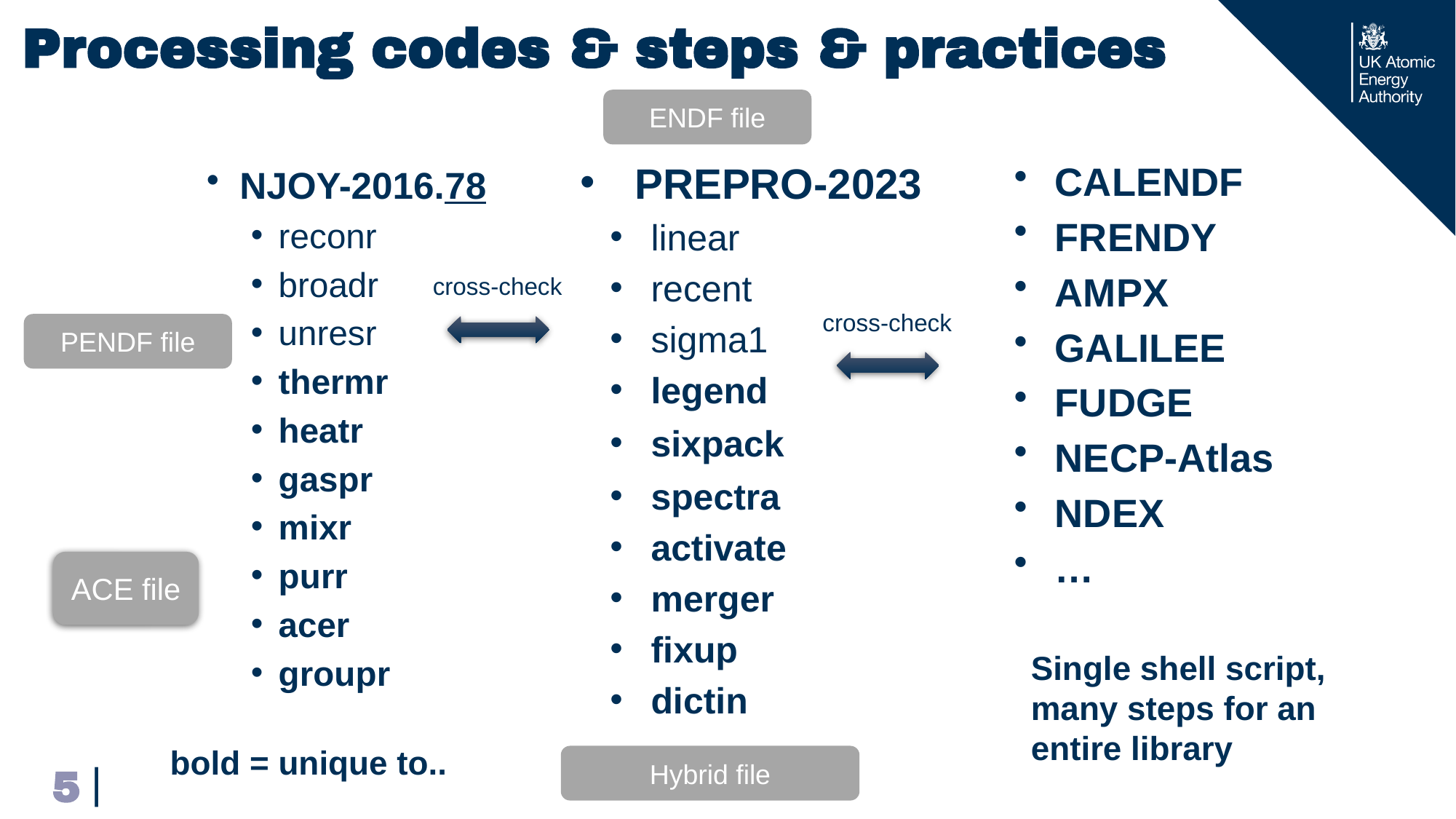

# Processing codes & steps & practices
ENDF file
PREPRO-2023
linear
recent
sigma1
legend
sixpack
spectra
activate
merger
fixup
dictin
CALENDF
FRENDY
AMPX
GALILEE
FUDGE
NECP-Atlas
NDEX
…
NJOY-2016.78
reconr
broadr
unresr
thermr
heatr
gaspr
mixr
purr
acer
groupr

cross-check
cross-check
PENDF file

ACE file
Single shell script, many steps for an entire library
 bold = unique to..
Hybrid file
5